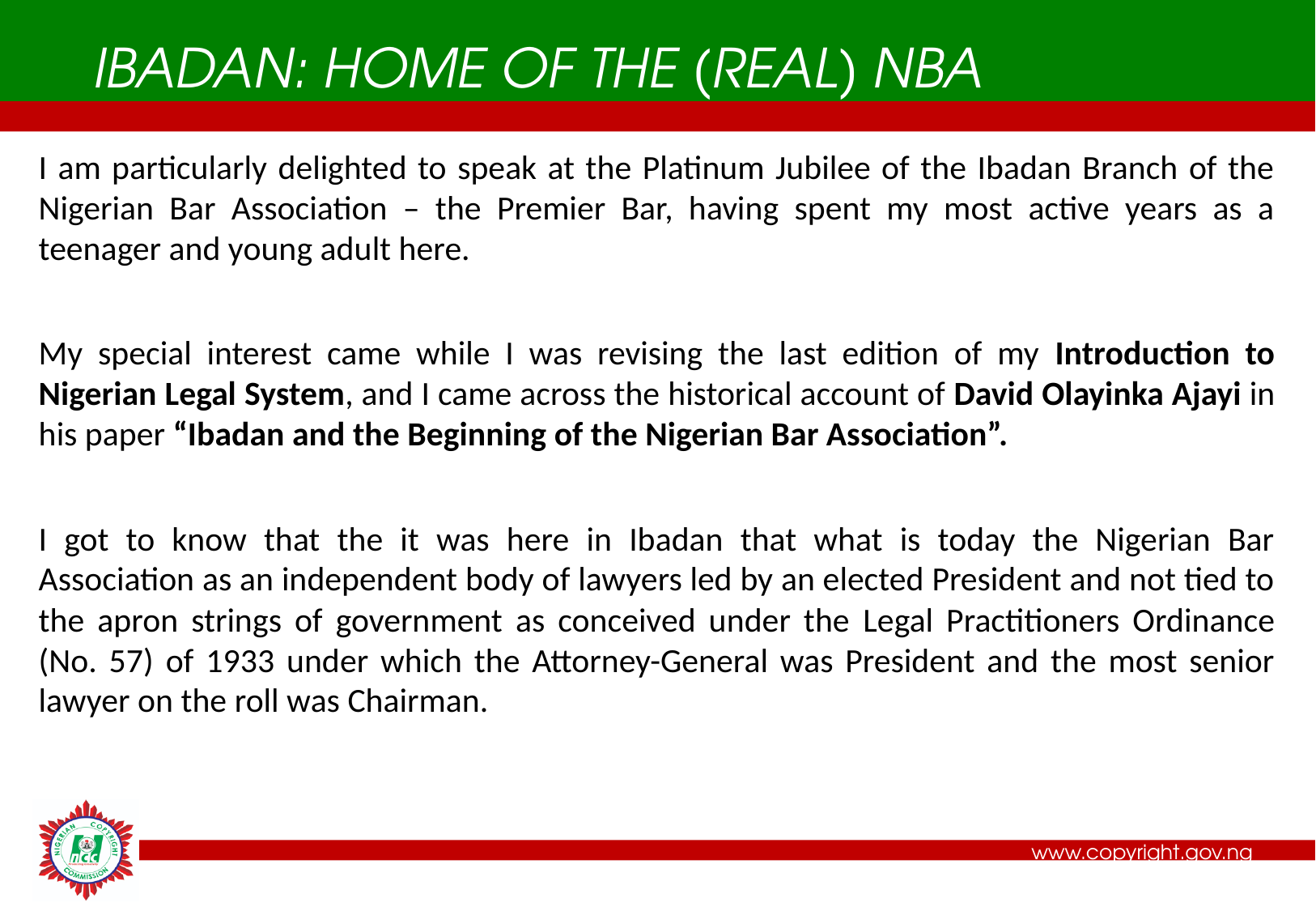

IBADAN: HOME OF THE (REAL) NBA
I am particularly delighted to speak at the Platinum Jubilee of the Ibadan Branch of the Nigerian Bar Association – the Premier Bar, having spent my most active years as a teenager and young adult here.

My special interest came while I was revising the last edition of my Introduction to Nigerian Legal System, and I came across the historical account of David Olayinka Ajayi in his paper “Ibadan and the Beginning of the Nigerian Bar Association”.

I got to know that the it was here in Ibadan that what is today the Nigerian Bar Association as an independent body of lawyers led by an elected President and not tied to the apron strings of government as conceived under the Legal Practitioners Ordinance (No. 57) of 1933 under which the Attorney-General was President and the most senior lawyer on the roll was Chairman.